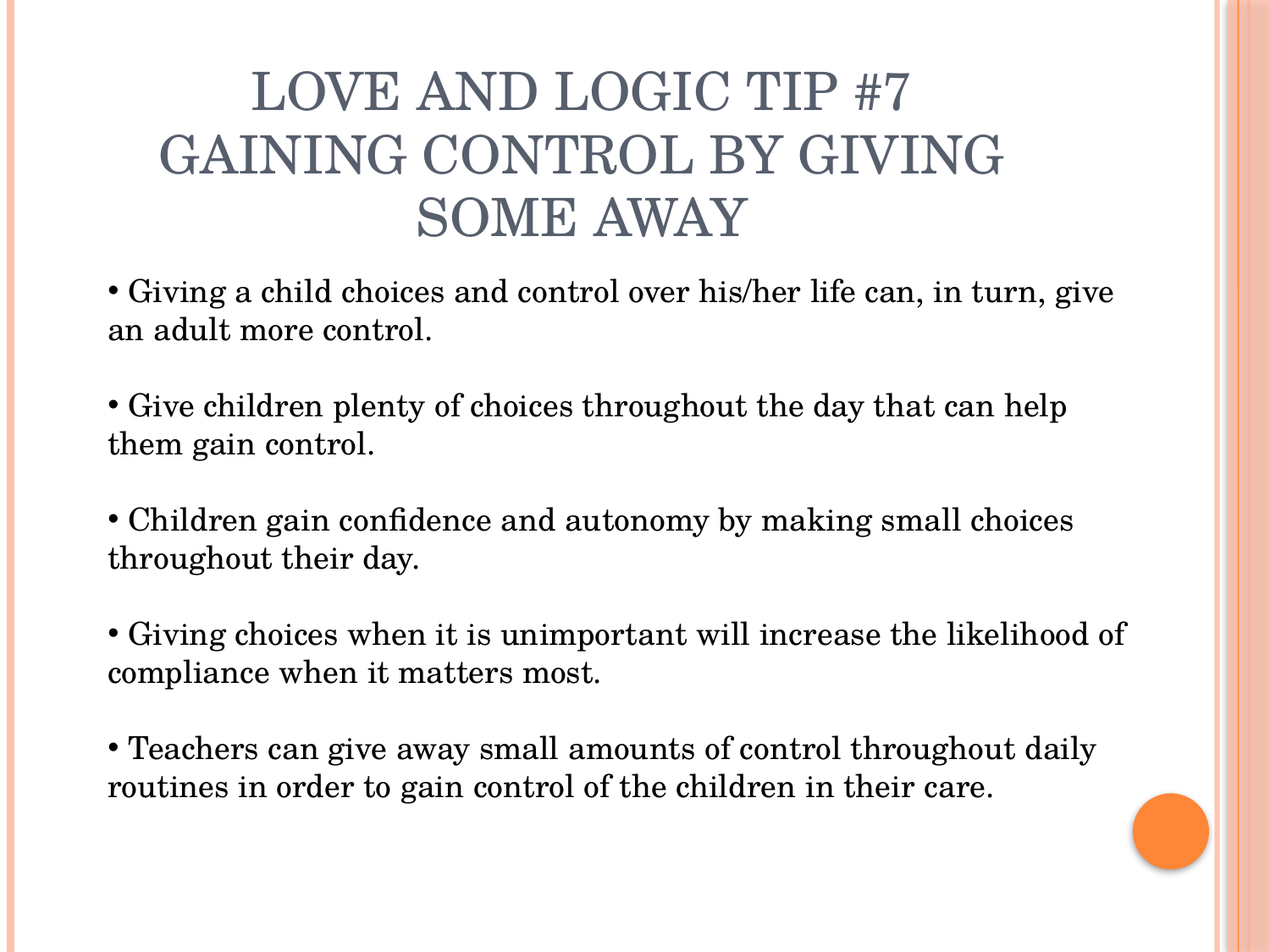

# Love and Logic Tip #7 Gaining Control by Giving Some Away
 Giving a child choices and control over his/her life can, in turn, give an adult more control.

 Give children plenty of choices throughout the day that can help them gain control.

 Children gain confidence and autonomy by making small choices throughout their day.

 Giving choices when it is unimportant will increase the likelihood of compliance when it matters most.

 Teachers can give away small amounts of control throughout daily routines in order to gain control of the children in their care.